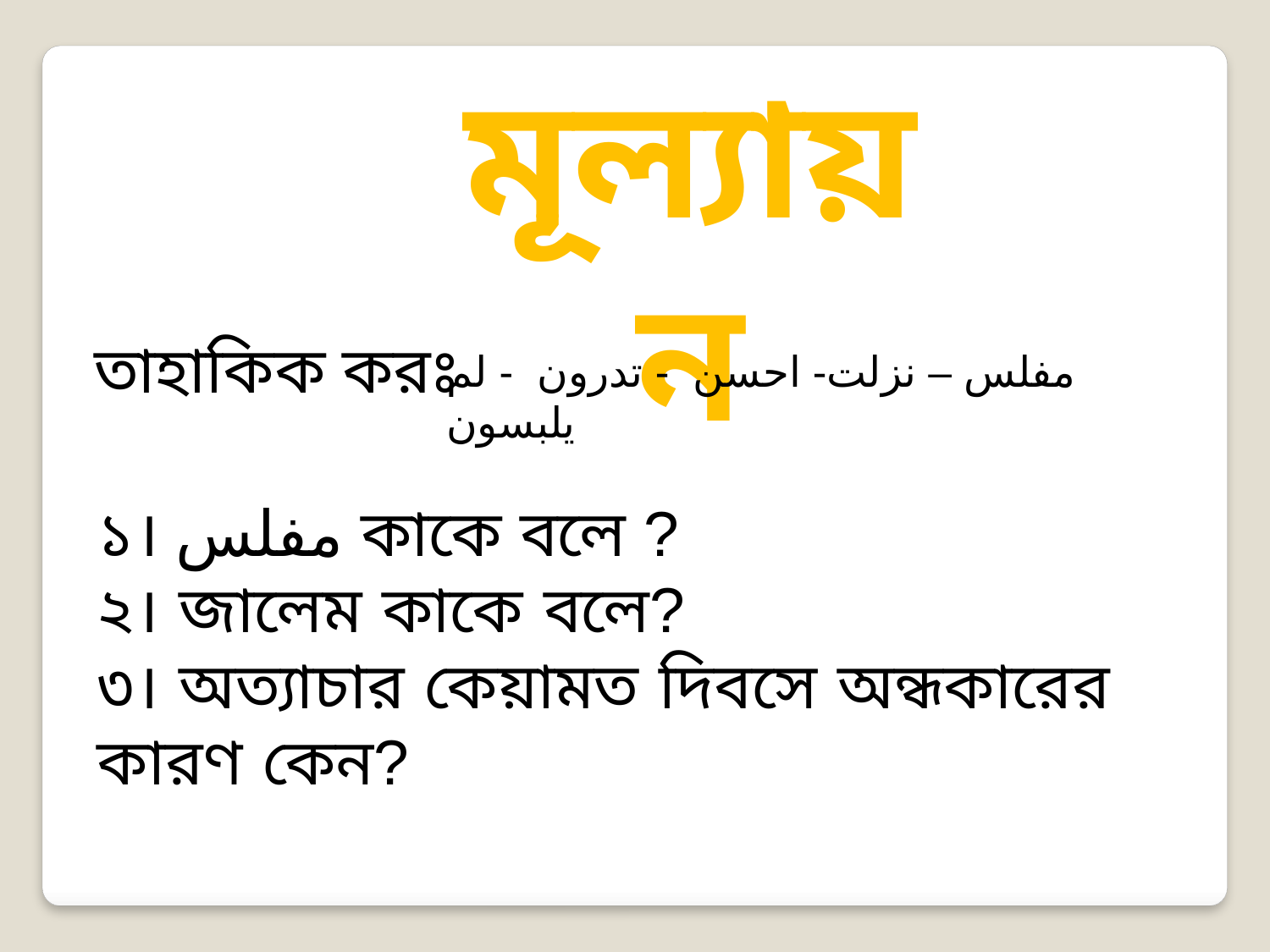

মূল্যায়ন
তাহাকিক করঃ
مفلس – نزلت- احسن  - تدرون  - لم يلبسون
১। مفلس কাকে বলে ?
২। জালেম কাকে বলে?
৩। অত্যাচার কেয়ামত দিবসে অন্ধকারের কারণ কেন?